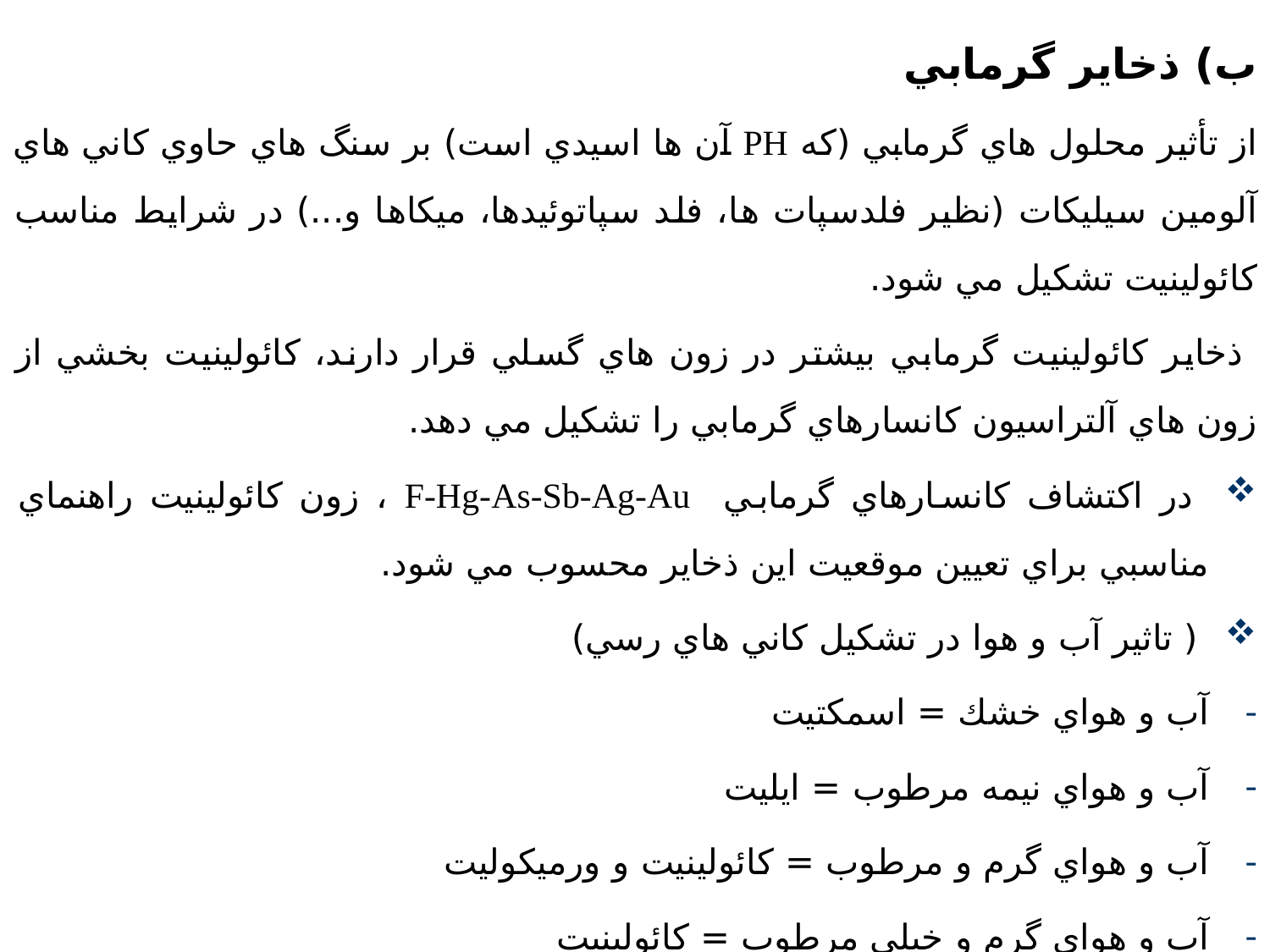

ب) ذخاير گرمابي
از تأثير محلول هاي گرمابي (كه PH آن ها اسيدي است) بر سنگ هاي حاوي كاني هاي آلومين سيليكات (نظير فلدسپات ها، فلد سپاتوئيدها، ميكاها و...) در شرايط مناسب كائولينيت تشكيل مي شود.
 ذخاير كائولينيت گرمابي بيشتر در زون هاي گسلي قرار دارند، كائولينيت بخشي از زون هاي آلتراسيون كانسارهاي گرمابي را تشكيل مي دهد.
 در اكتشاف كانسارهاي گرمابي  F-Hg-As-Sb-Ag-Au ، زون كائولينيت راهنماي مناسبي براي تعيين موقعيت اين ذخاير محسوب مي شود.
 ( تاثير آب و هوا در تشكيل كاني هاي رسي)
آب و هواي خشك = اسمكتيت
آب و هواي نيمه مرطوب = ايليت
آب و هواي گرم و مرطوب = كائولينيت و ورميكوليت
آب و هواي گرم و خيلي مرطوب = كائولينيت
#